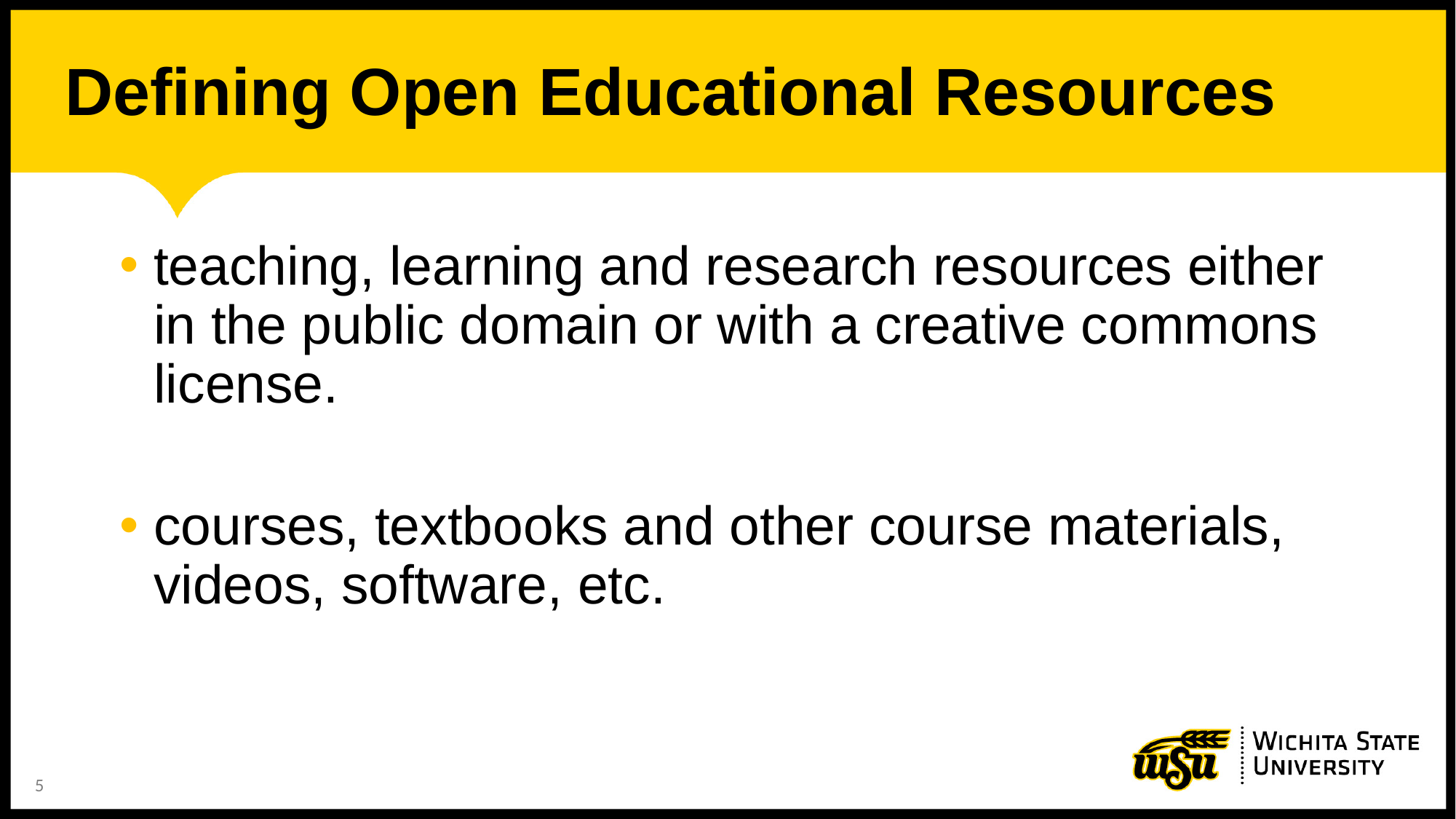

# Defining Open Educational Resources
teaching, learning and research resources either in the public domain or with a creative commons license.

courses, textbooks and other course materials, videos, software, etc.